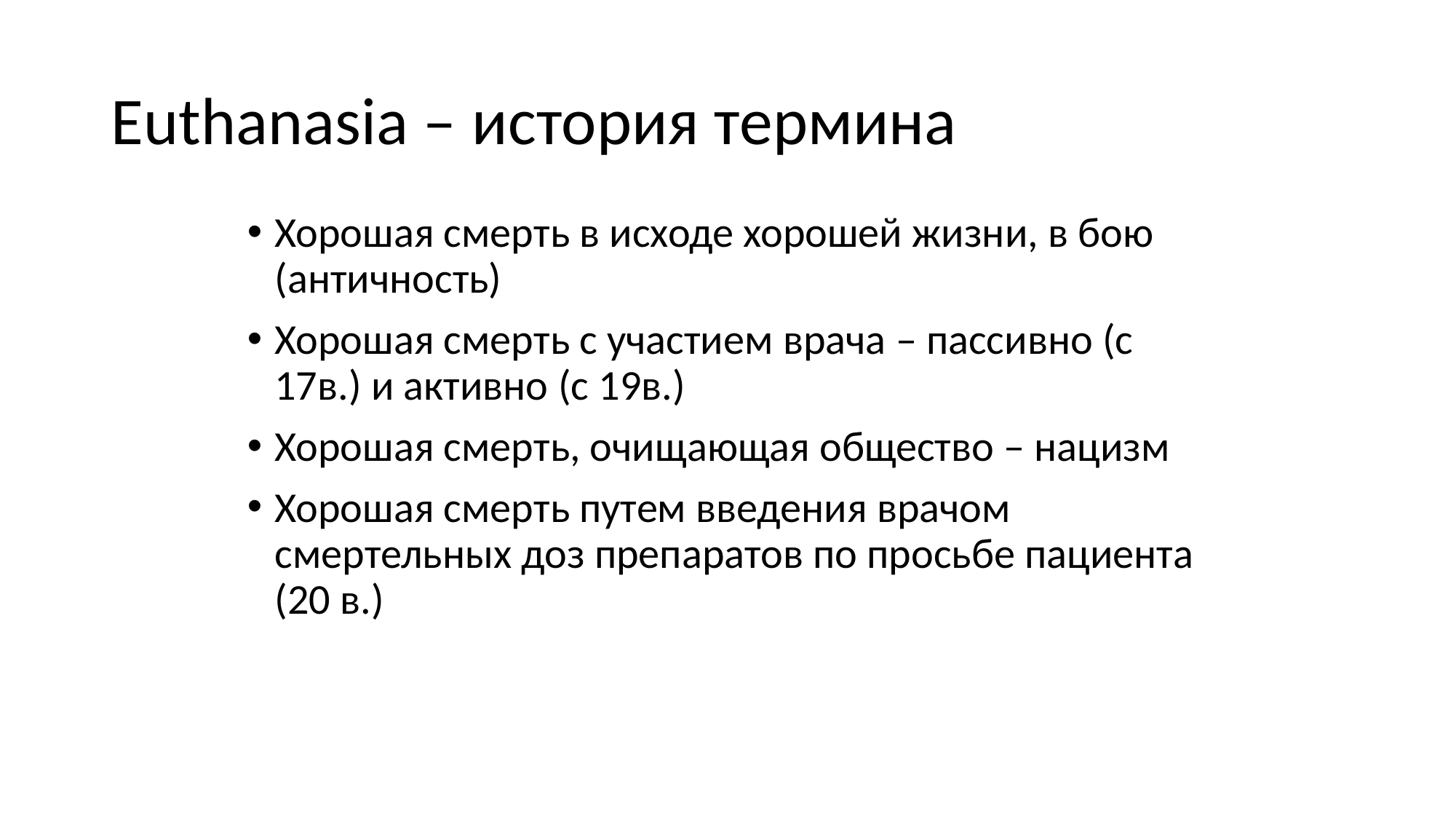

# Euthanasia – история термина
Хорошая смерть в исходе хорошей жизни, в бою (античность)
Хорошая смерть с участием врача – пассивно (с 17в.) и активно (с 19в.)
Хорошая смерть, очищающая общество – нацизм
Хорошая смерть путем введения врачом смертельных доз препаратов по просьбе пациента (20 в.)